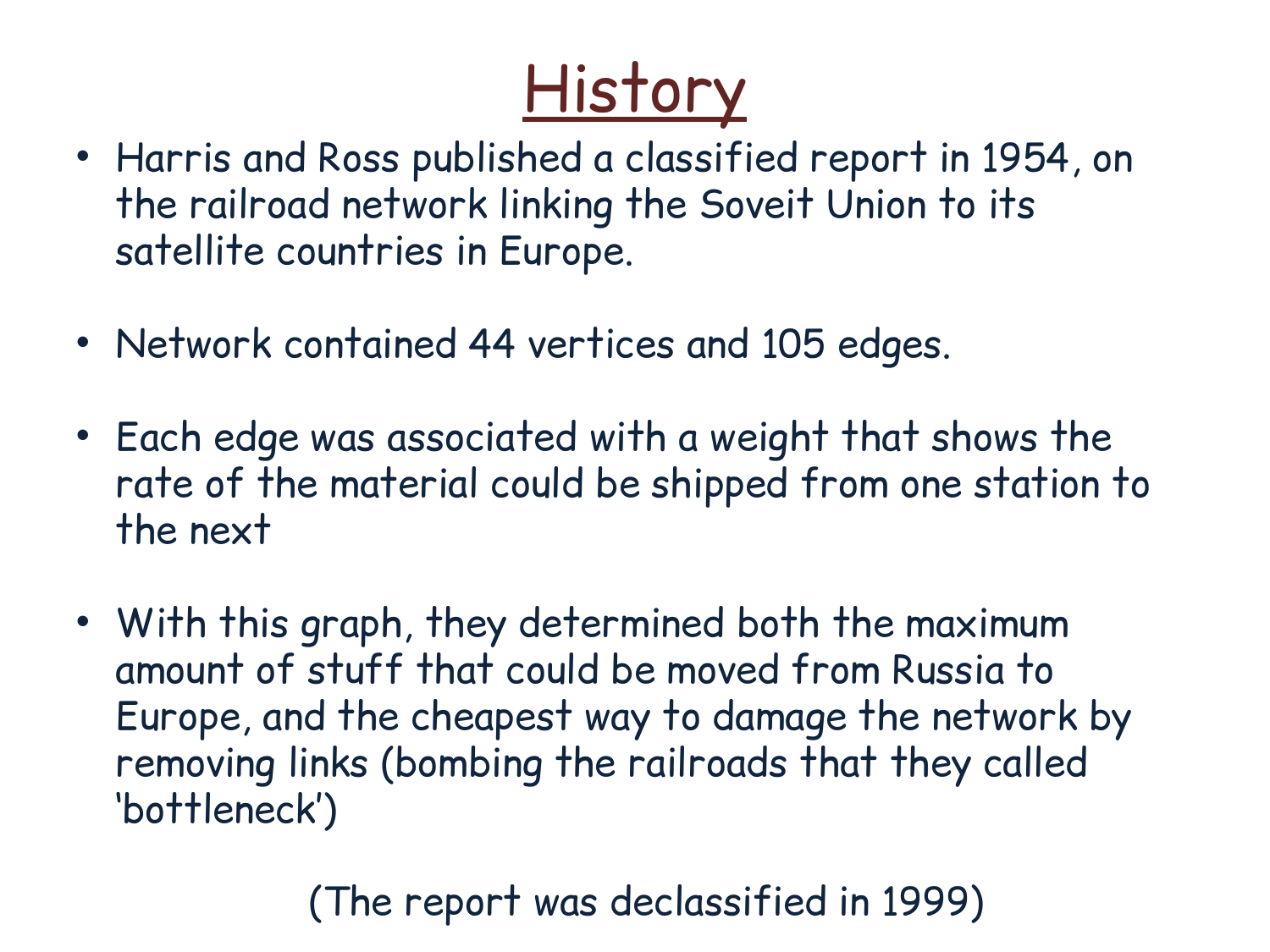

History
Harris and Ross published a classified report in 1954, on the railroad network linking the Soveit Union to its satellite countries in Europe.

Network contained 44 vertices and 105 edges.

Each edge was associated with a weight that shows the rate of the material could be shipped from one station to the next

With this graph, they determined both the maximum amount of stuff that could be moved from Russia to Europe, and the cheapest way to damage the network by removing links (bombing the railroads that they called ‘bottleneck’)

                    (The report was declassified in 1999)